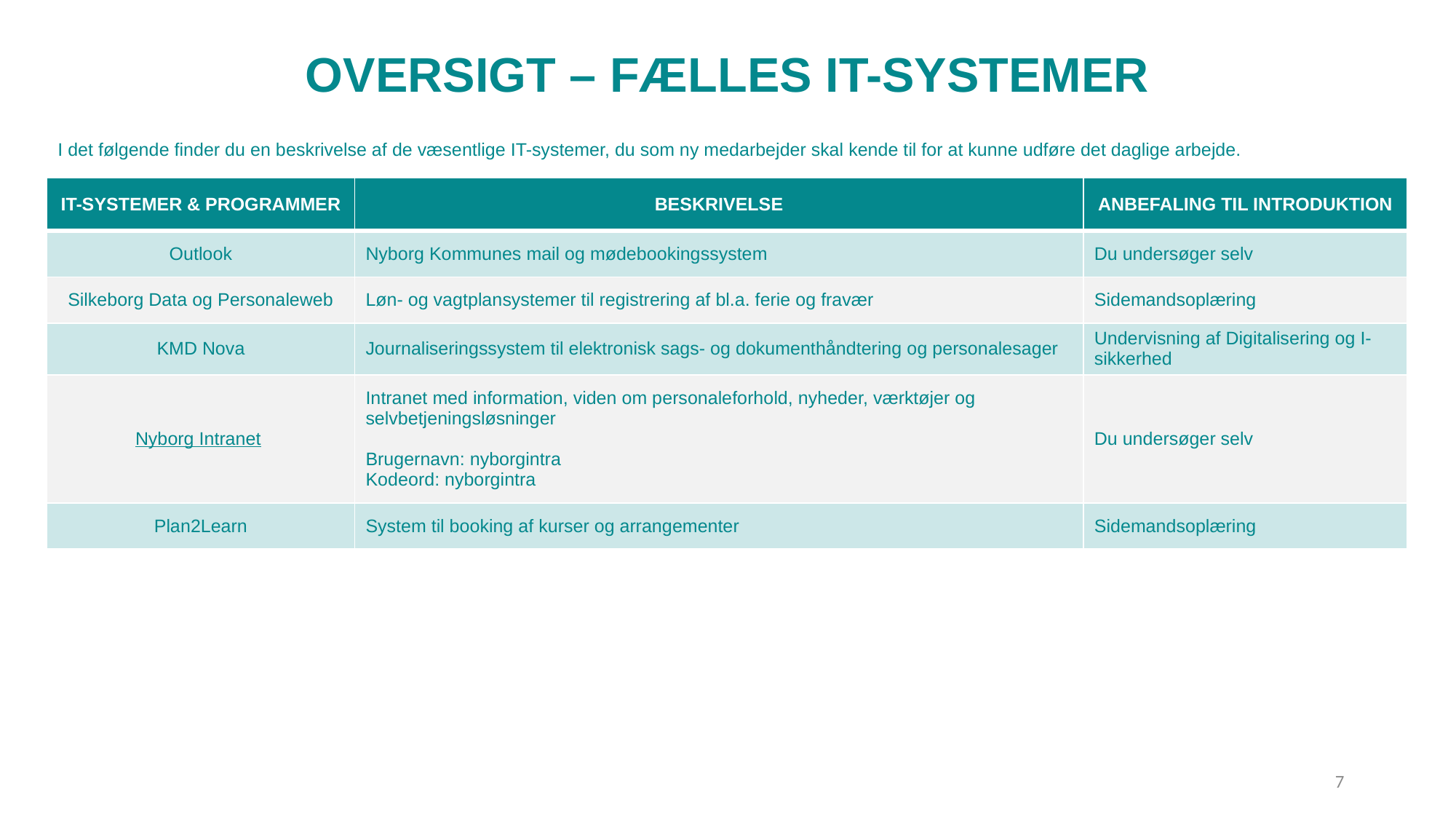

OVERSIGT – FÆLLES IT-SYSTEMER
I det følgende finder du en beskrivelse af de væsentlige IT-systemer, du som ny medarbejder skal kende til for at kunne udføre det daglige arbejde.
| IT-SYSTEMER & PROGRAMMER | BESKRIVELSE | ANBEFALING TIL INTRODUKTION |
| --- | --- | --- |
| Outlook | Nyborg Kommunes mail og mødebookingssystem | Du undersøger selv |
| Silkeborg Data og Personaleweb | Løn- og vagtplansystemer til registrering af bl.a. ferie og fravær | Sidemandsoplæring |
| KMD Nova | Journaliseringssystem til elektronisk sags- og dokumenthåndtering og personalesager | Undervisning af Digitalisering og I-sikkerhed |
| Nyborg Intranet | Intranet med information, viden om personaleforhold, nyheder, værktøjer og selvbetjeningsløsninger Brugernavn: nyborgintra Kodeord: nyborgintra | Du undersøger selv |
| Plan2Learn | System til booking af kurser og arrangementer | Sidemandsoplæring |
7